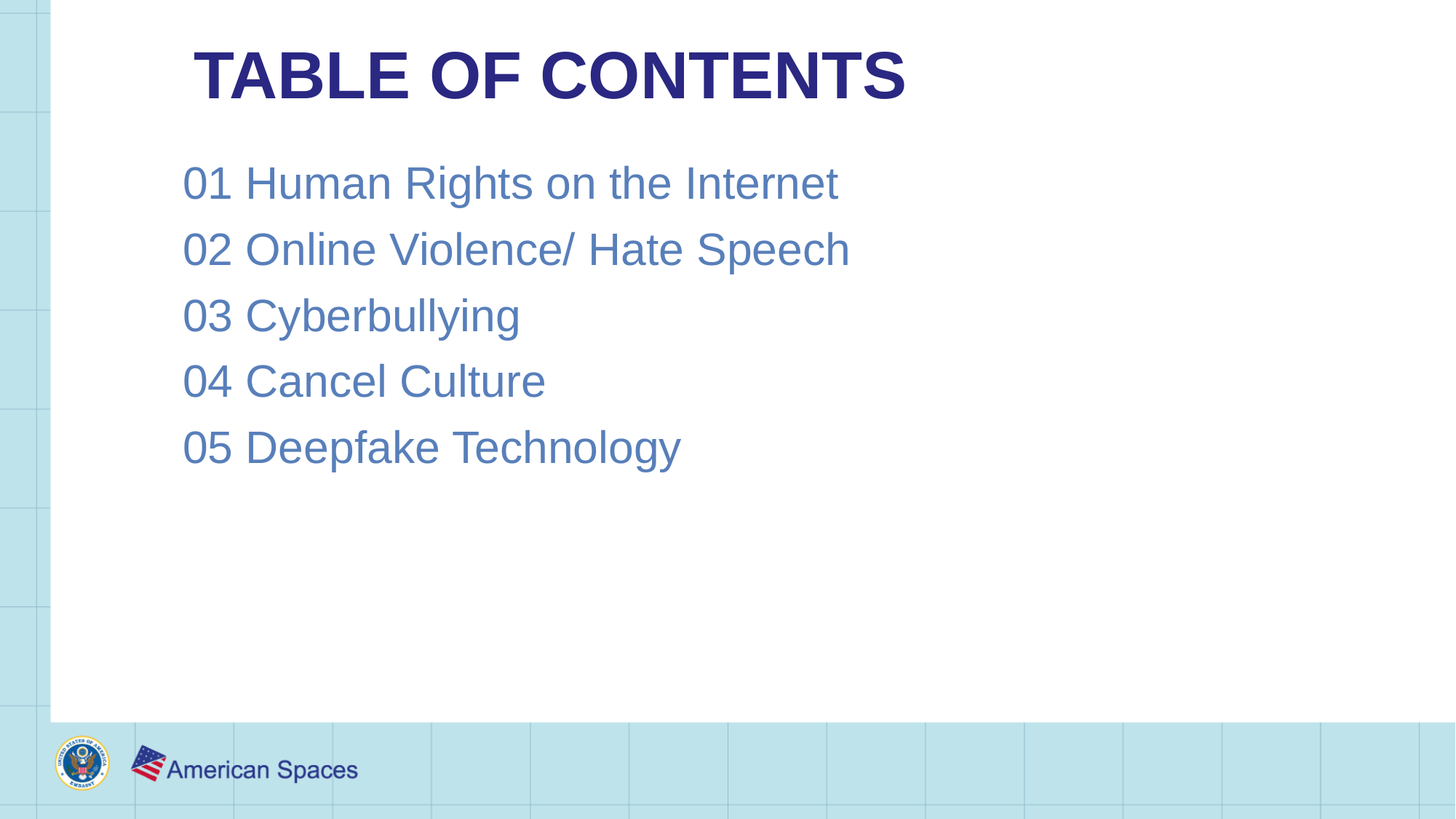

TABLE OF CONTENTS
# 01 Human Rights on the Internet
02 Online Violence/ Hate Speech
03 Cyberbullying
04 Cancel Culture
05 Deepfake Technology